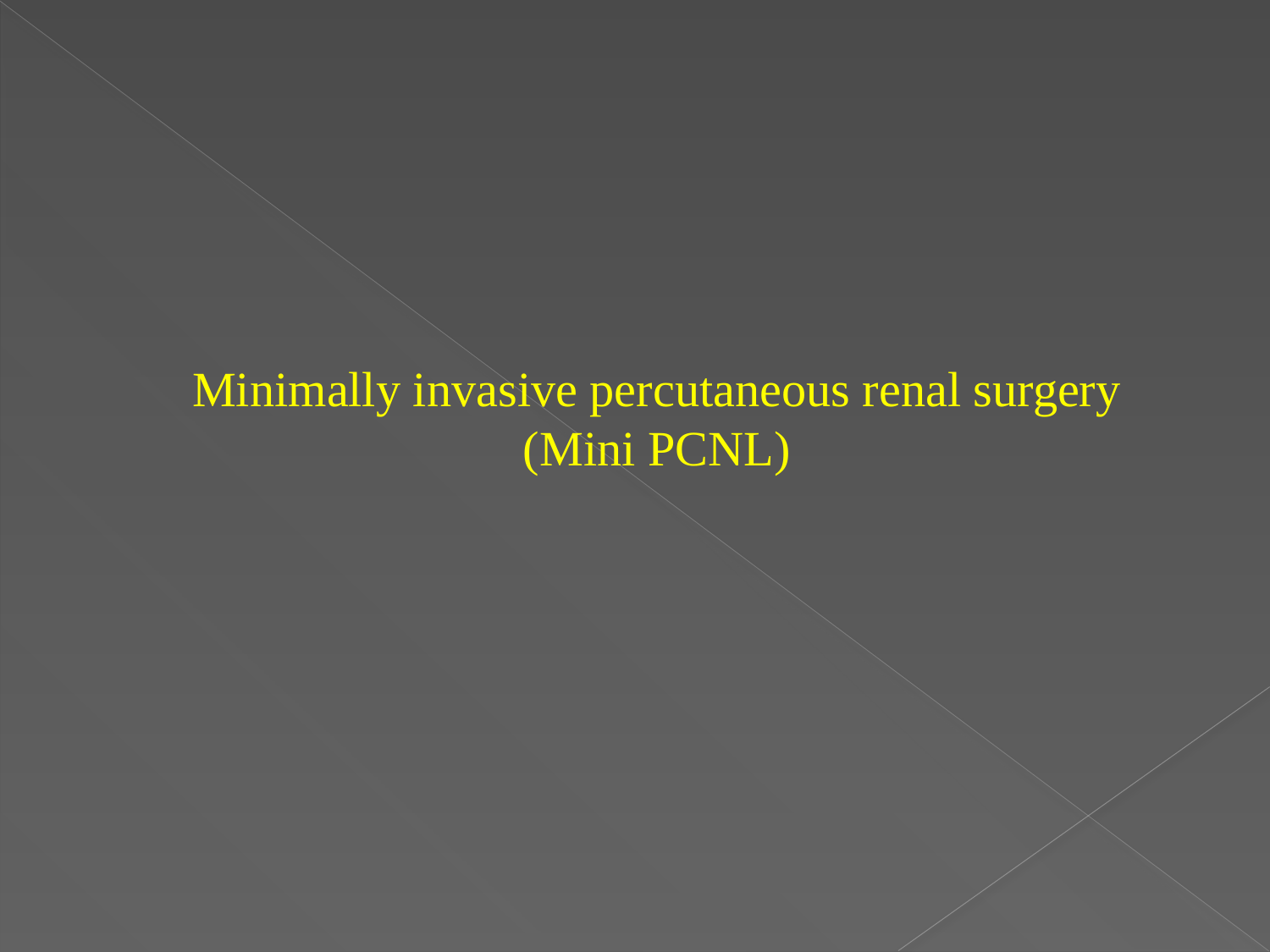

Minimally invasive percutaneous renal surgery (Mini PCNL)